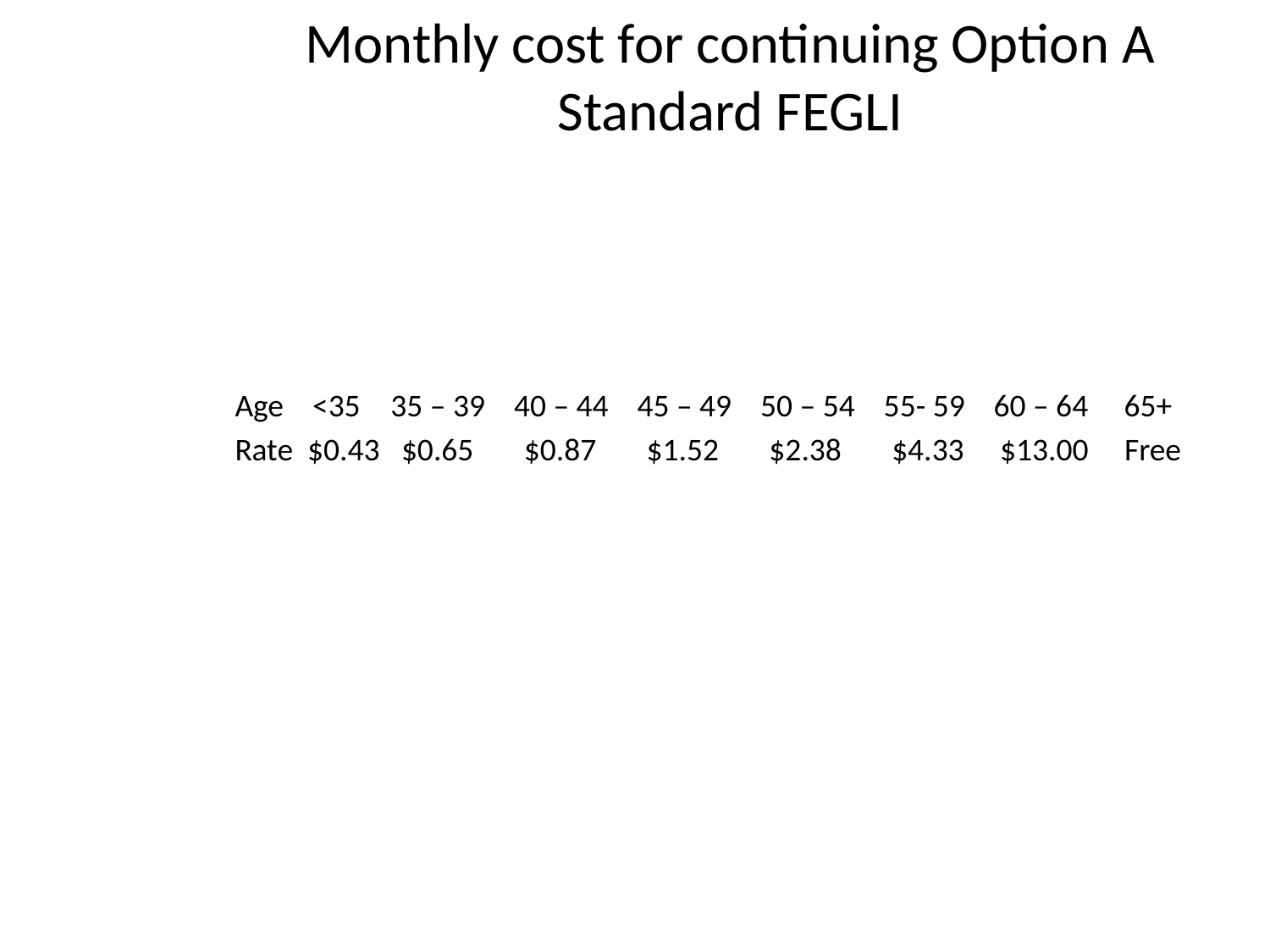

# Monthly cost for continuing Option A Standard FEGLI

Age    <35	    35 – 39    40 – 44    45 – 49    50 – 54    55- 59    60 – 64     65+
Rate  $0.43   $0.65       $0.87       $1.52       $2.38       $4.33     $13.00     Free